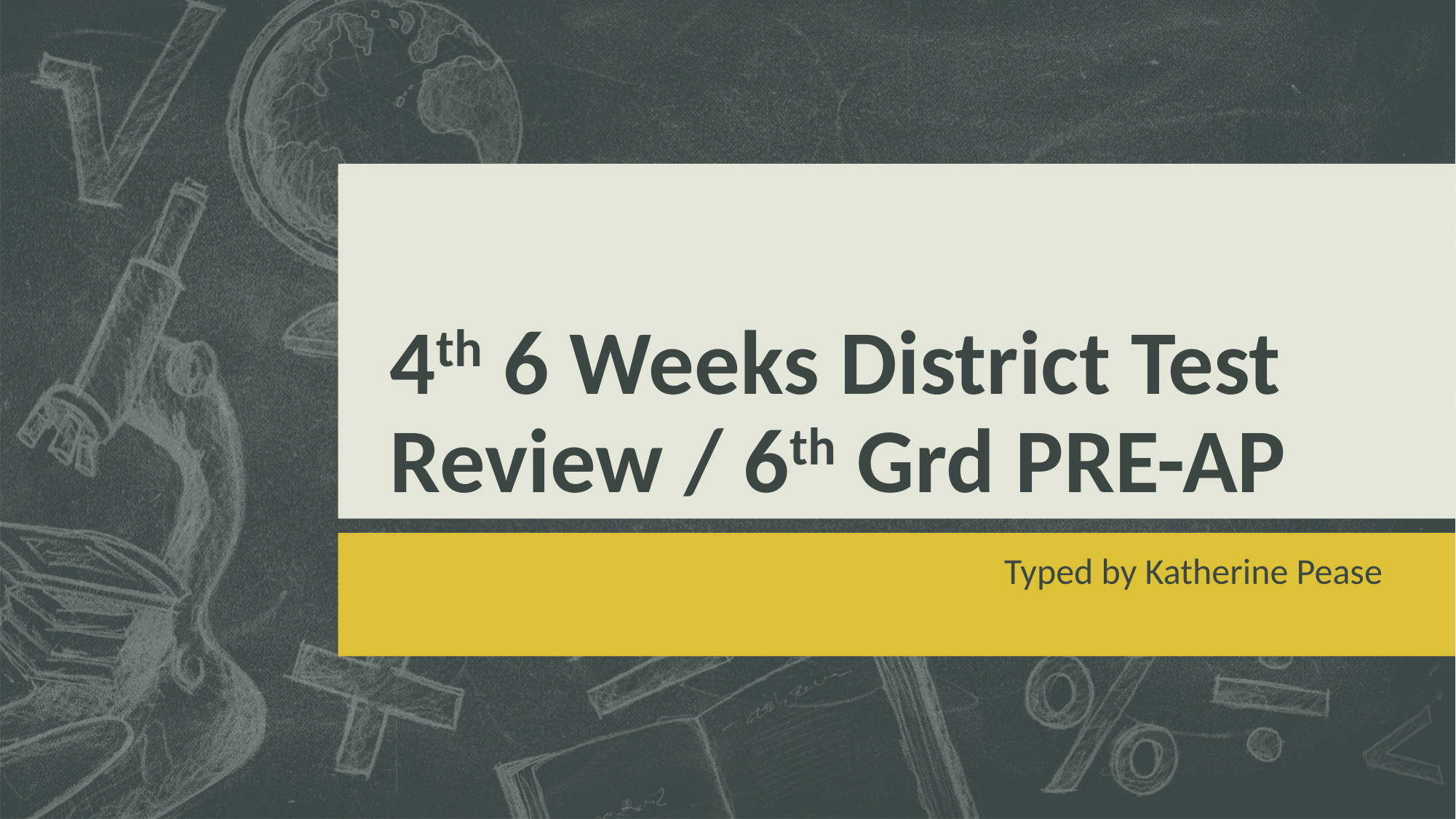

# 4th 6 Weeks District Test Review / 6th Grd PRE-AP
Typed by Katherine Pease